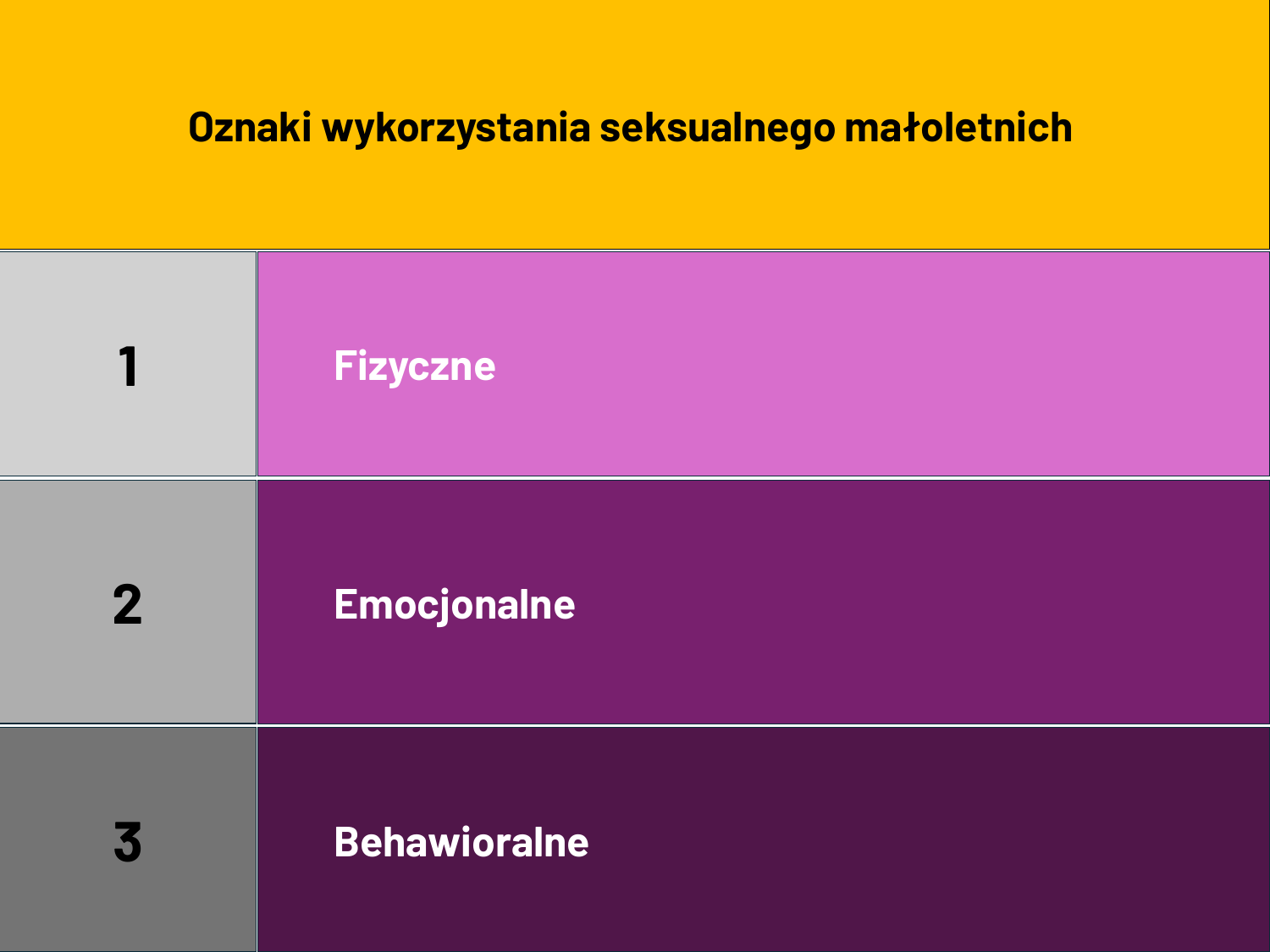

Oznaki wykorzystania seksualnego małoletnich
1
Fizyczne
2
Emocjonalne
3
Behawioralne